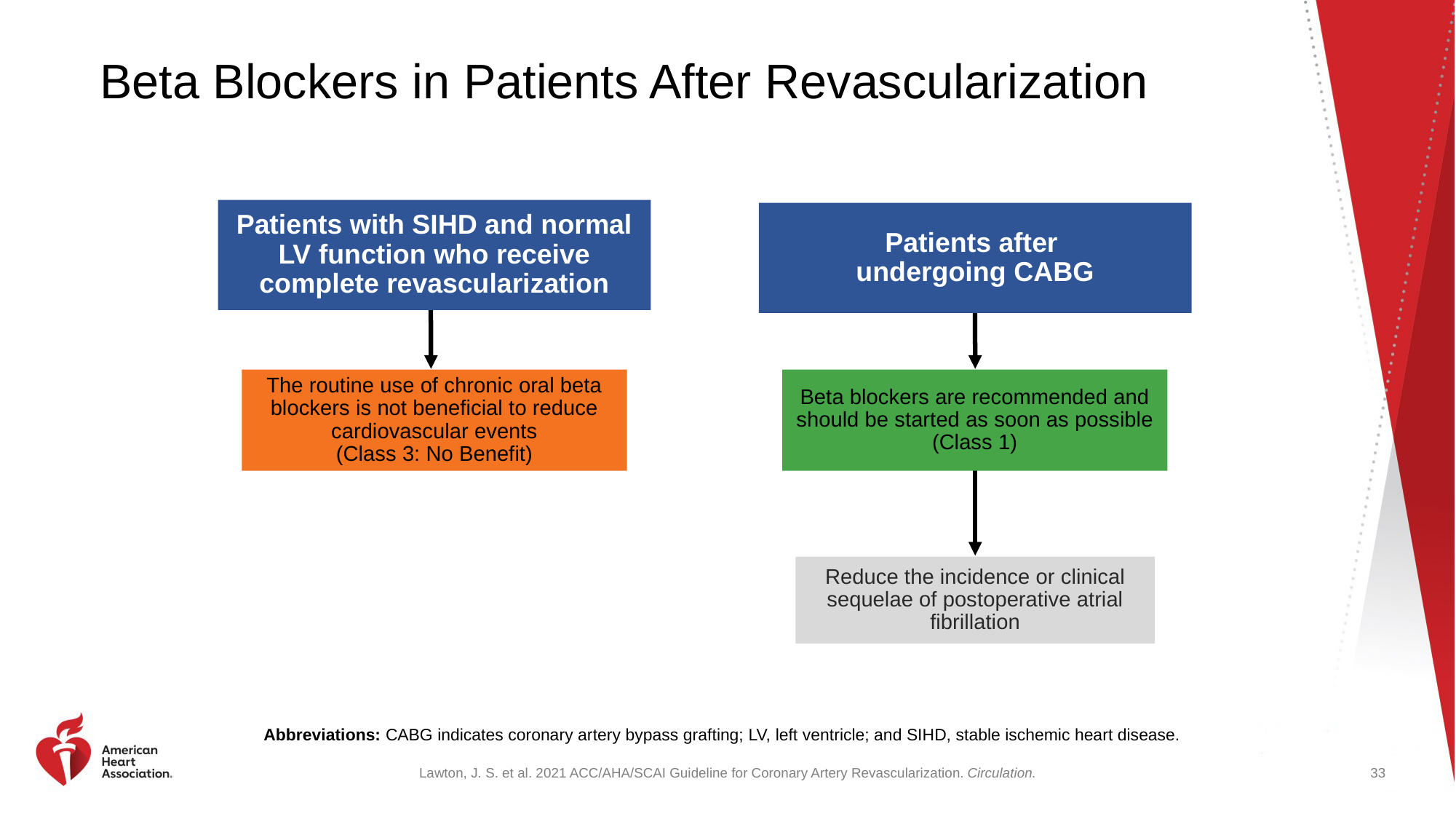

# Beta Blockers in Patients After Revascularization

Patients with SIHD and normal LV function who receive complete revascularization
Patients after
undergoing CABG
The routine use of chronic oral beta blockers is not beneficial to reduce cardiovascular events
(Class 3: No Benefit)
Beta blockers are recommended and should be started as soon as possible (Class 1)
Reduce the incidence or clinical sequelae of postoperative atrial fibrillation
Abbreviations: CABG indicates coronary artery bypass grafting; LV, left ventricle; and SIHD, stable ischemic heart disease.
33